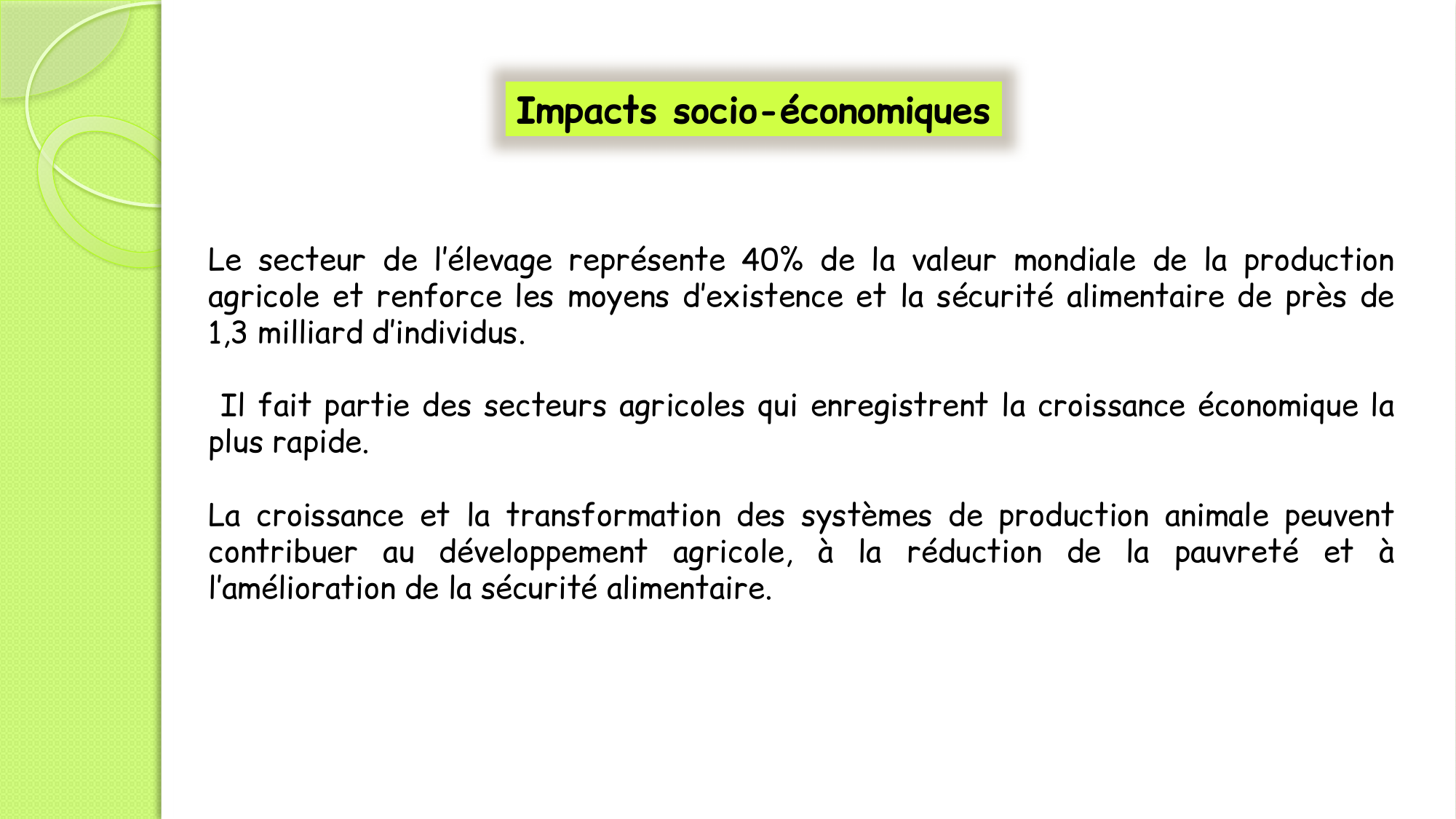

Impacts socio-économiques
Le secteur de l’élevage représente 40% de la valeur mondiale de la production agricole et renforce les moyens d’existence et la sécurité alimentaire de près de 1,3 milliard d’individus.

 Il fait partie des secteurs agricoles qui enregistrent la croissance économique la plus rapide.

La croissance et la transformation des systèmes de production animale peuvent contribuer au développement agricole, à la réduction de la pauvreté et à l’amélioration de la sécurité alimentaire.